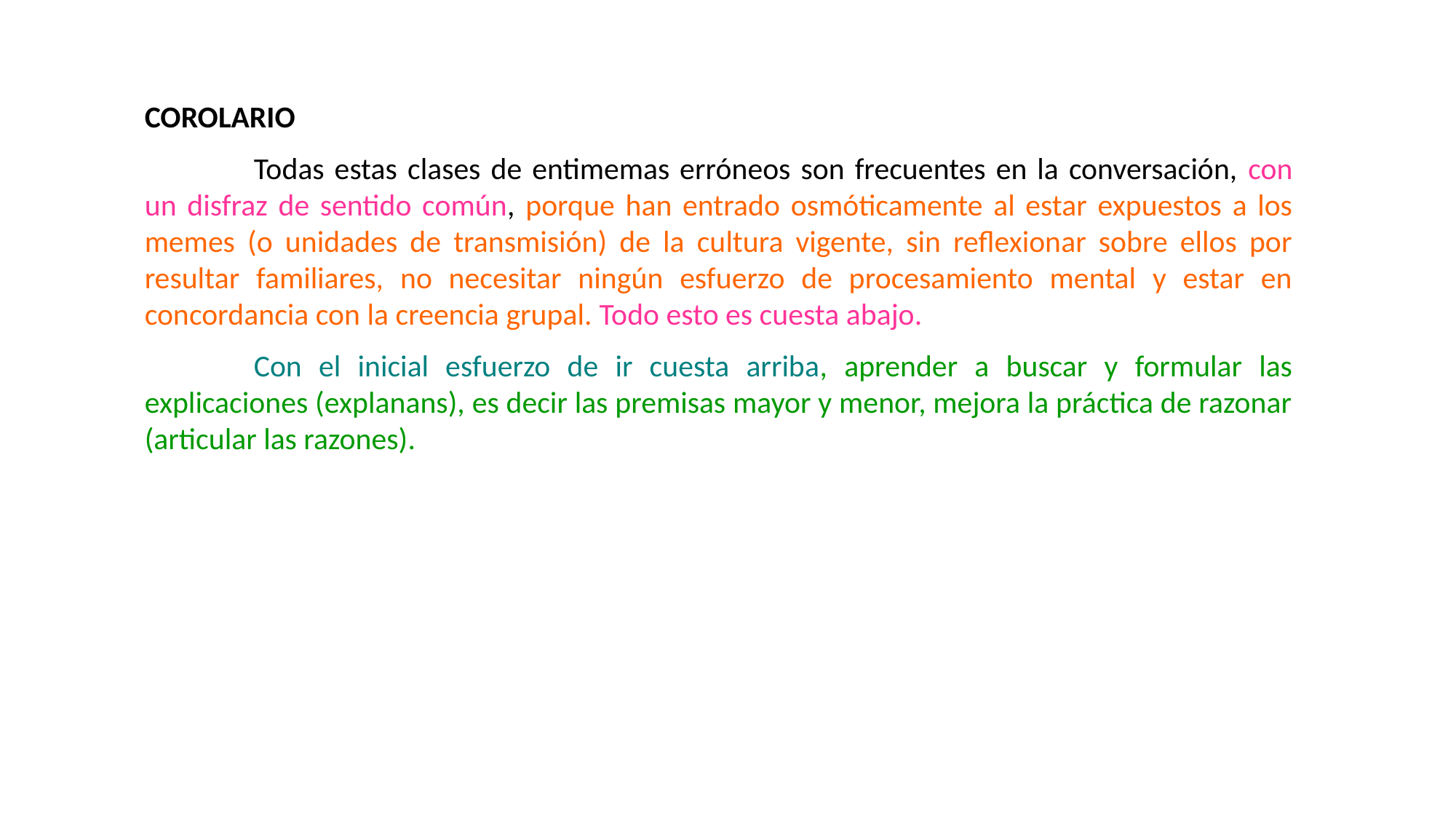

COROLARIO
	Todas estas clases de entimemas erróneos son frecuentes en la conversación, con un disfraz de sentido común, porque han entrado osmóticamente al estar expuestos a los memes (o unidades de transmisión) de la cultura vigente, sin reflexionar sobre ellos por resultar familiares, no necesitar ningún esfuerzo de procesamiento mental y estar en concordancia con la creencia grupal. Todo esto es cuesta abajo.
	Con el inicial esfuerzo de ir cuesta arriba, aprender a buscar y formular las explicaciones (explanans), es decir las premisas mayor y menor, mejora la práctica de razonar (articular las razones).